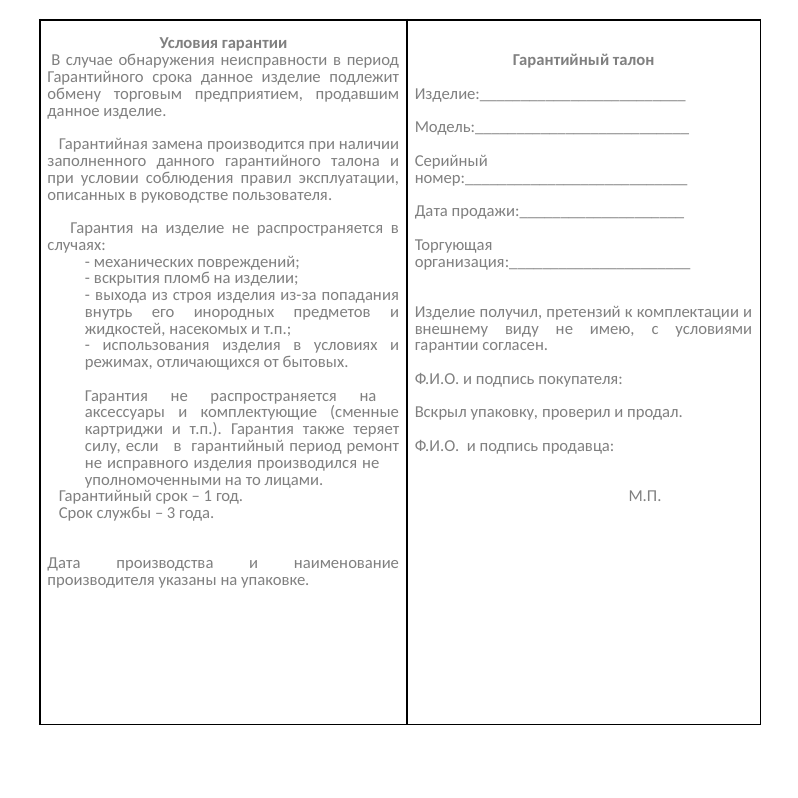

| Условия гарантии  В случае обнаружения неисправности в период Гарантийного срока данное изделие подлежит обмену торговым предприятием, продавшим данное изделие. Гарантийная замена производится при наличии заполненного данного гарантийного талона и при условии соблюдения правил эксплуатации, описанных в руководстве пользователя. Гарантия на изделие не распространяется в случаях: - механических повреждений; - вскрытия пломб на изделии; - выхода из строя изделия из-за попадания внутрь его инородных предметов и жидкостей, насекомых и т.п.; - использования изделия в условиях и режимах, отличающихся от бытовых. Гарантия не распространяется на аксессуары и комплектующие (сменные картриджи и т.п.). Гарантия также теряет силу, если в гарантийный период ремонт не исправного изделия производился не уполномоченными на то лицами. Гарантийный срок – 1 год. Срок службы – 3 года. Дата производства и наименование производителя указаны на упаковке. | Гарантийный талон   Изделие:\_\_\_\_\_\_\_\_\_\_\_\_\_\_\_\_\_\_\_\_\_\_\_\_\_   Модель:\_\_\_\_\_\_\_\_\_\_\_\_\_\_\_\_\_\_\_\_\_\_\_\_\_\_   Серийный номер:\_\_\_\_\_\_\_\_\_\_\_\_\_\_\_\_\_\_\_\_\_\_\_\_\_\_\_   Дата продажи:\_\_\_\_\_\_\_\_\_\_\_\_\_\_\_\_\_\_\_\_   Торгующая организация:\_\_\_\_\_\_\_\_\_\_\_\_\_\_\_\_\_\_\_\_\_\_      Изделие получил, претензий к комплектации и внешнему виду не имею, с условиями гарантии согласен.   Ф.И.О. и подпись покупателя:   Вскрыл упаковку, проверил и продал.   Ф.И.О. и подпись продавца:      М.П. |
| --- | --- |